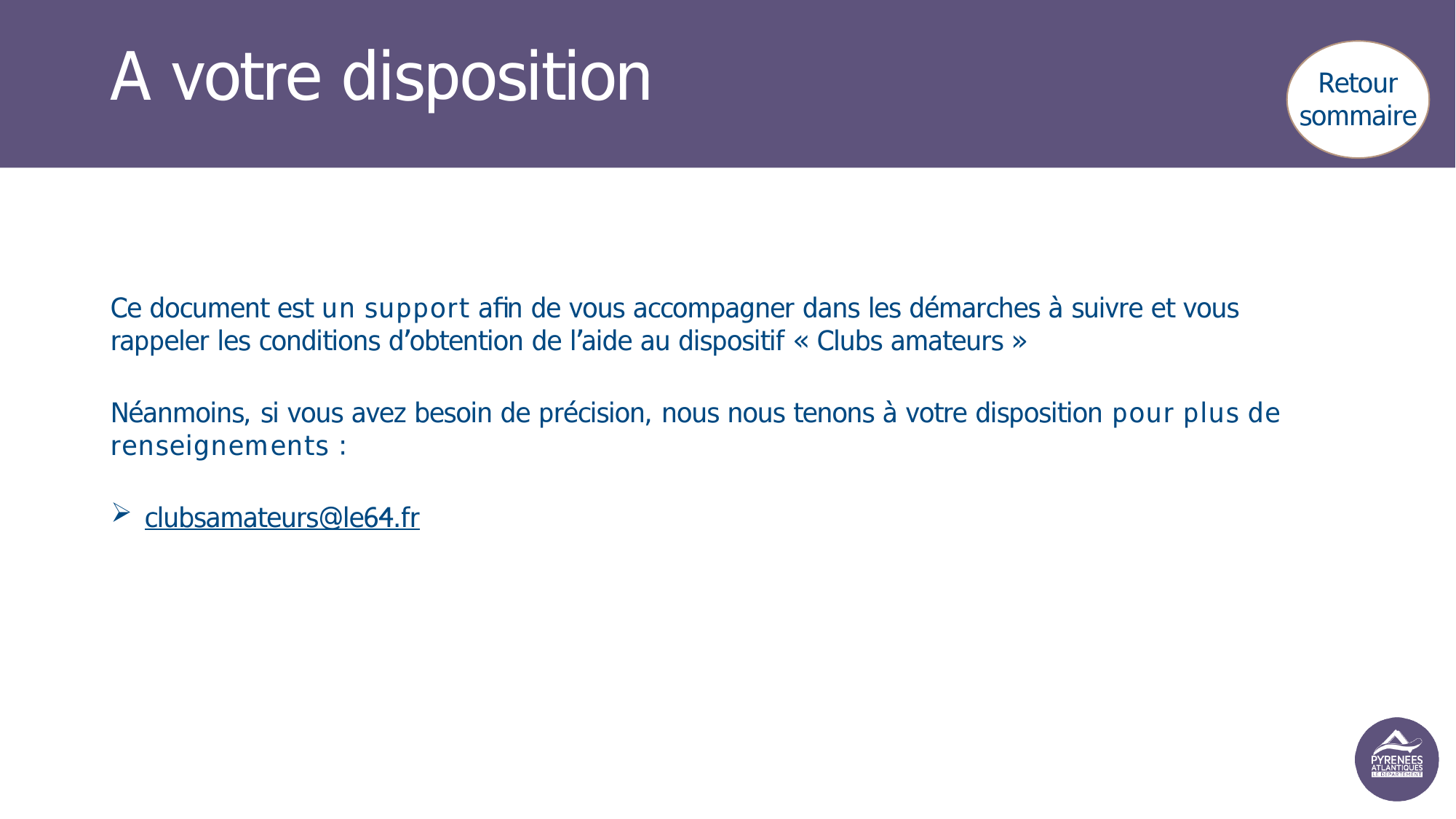

# A votre disposition

Retour
sommaire
Ce document est un support afin de vous accompagner dans les démarches à suivre et vous rappeler les conditions d’obtention de l’aide au dispositif « Clubs amateurs »
Néanmoins, si vous avez besoin de précision, nous nous tenons à votre disposition pour plus de renseignements :
clubsamateurs@le64.fr